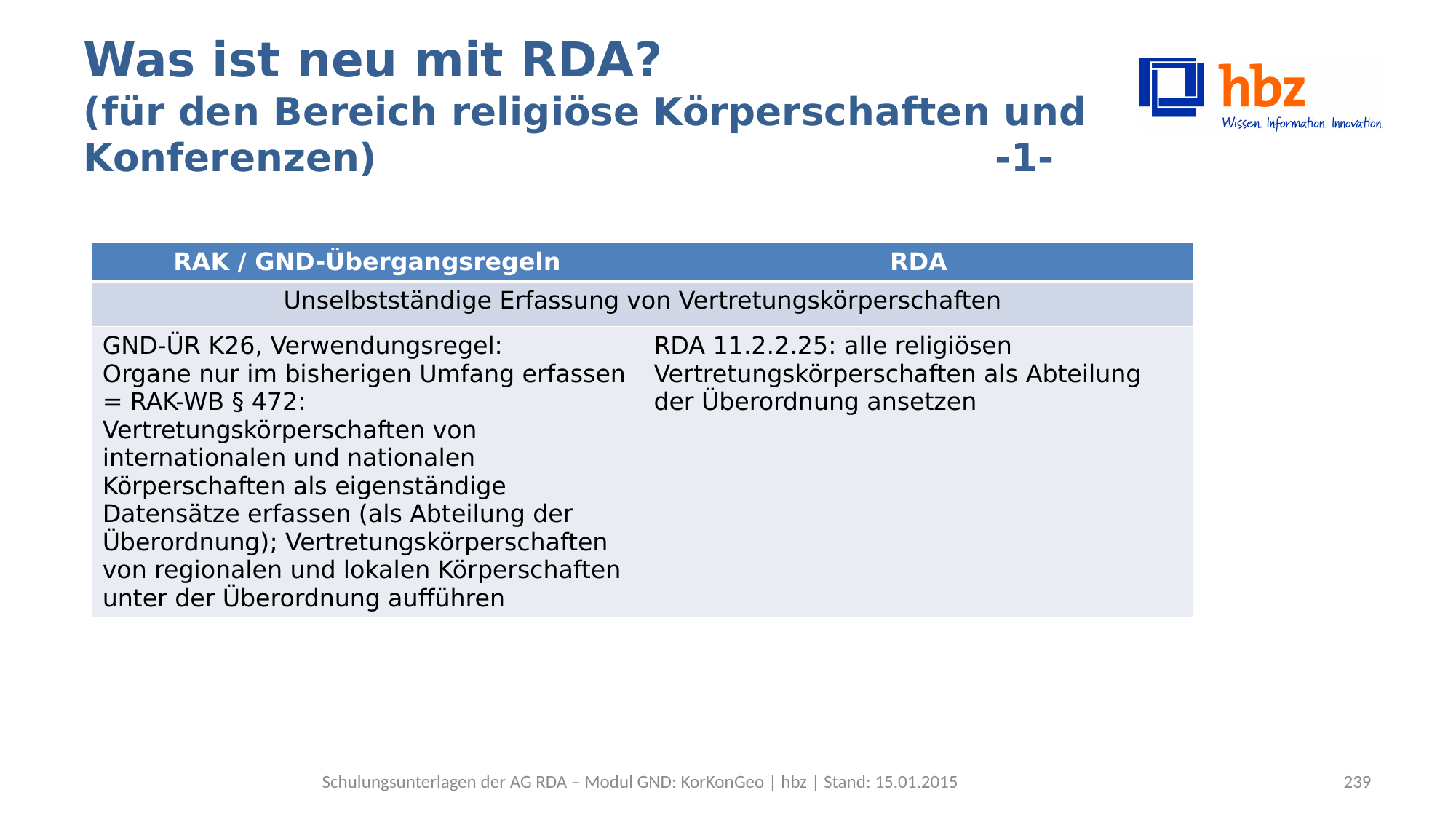

# Was ist neu mit RDA? (für den Bereich religiöse Körperschaften und Konferenzen)                                              -1-
| RAK / GND-Übergangsregeln | RDA |
| --- | --- |
| Unselbstständige Erfassung von Vertretungskörperschaften |  |
| GND-ÜR K26, Verwendungsregel: Organe nur im bisherigen Umfang erfassen = RAK-WB § 472: Vertretungskörperschaften von internationalen und nationalen Körperschaften als eigenständige Datensätze erfassen (als Abteilung der Überordnung); Vertretungskörperschaften von regionalen und lokalen Körperschaften unter der Überordnung aufführen | RDA 11.2.2.25: alle religiösen Vertretungskörperschaften als Abteilung der Überordnung ansetzen |
Schulungsunterlagen der AG RDA – Modul GND: KorKonGeo | hbz | Stand: 15.01.2015
239